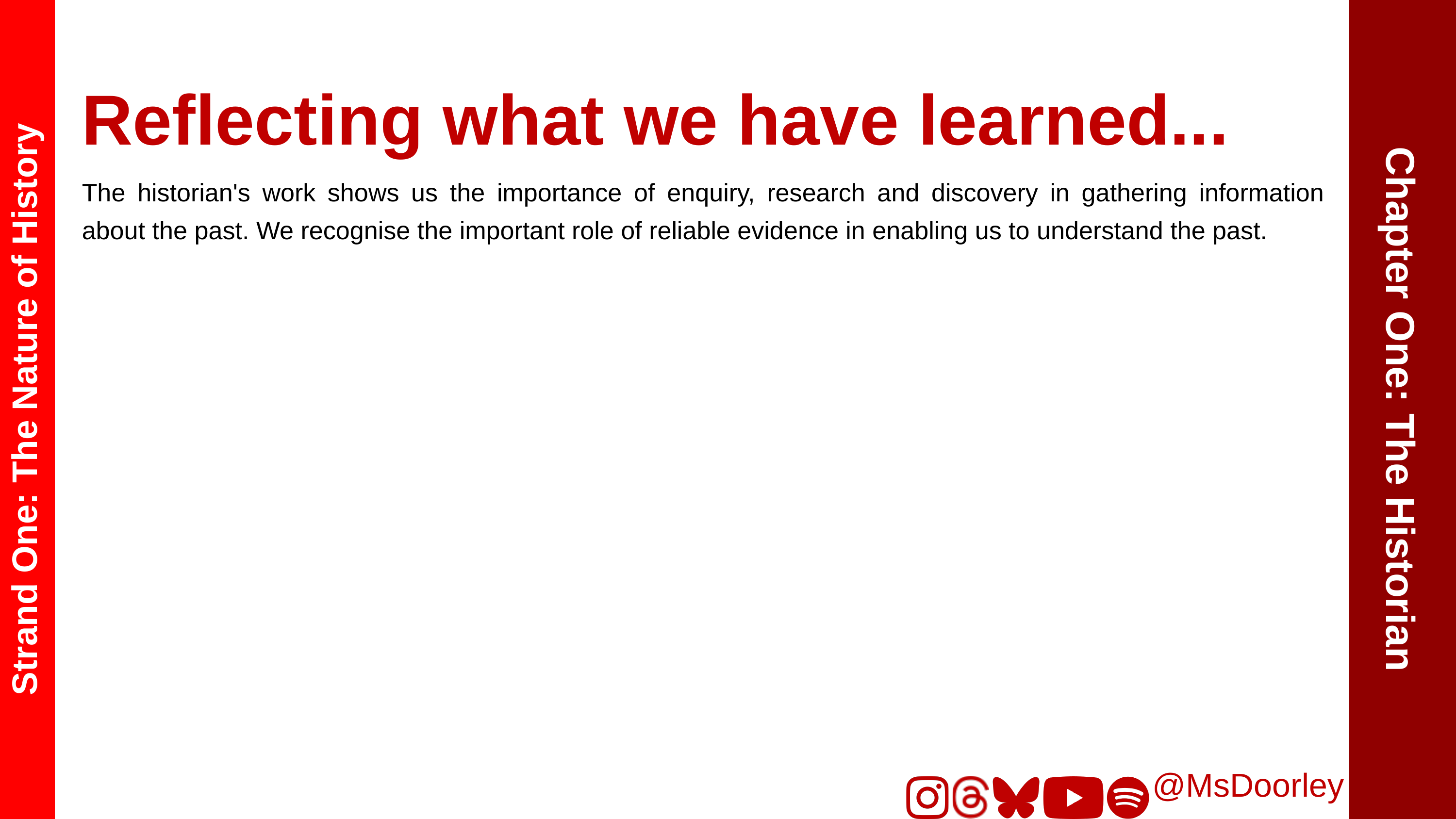

Reflecting what we have learned...
The historian's work shows us the importance of enquiry, research and discovery in gathering information about the past. We recognise the important role of reliable evidence in enabling us to understand the past.
Chapter One: The Historian
Strand One: The Nature of History

@MsDoorley